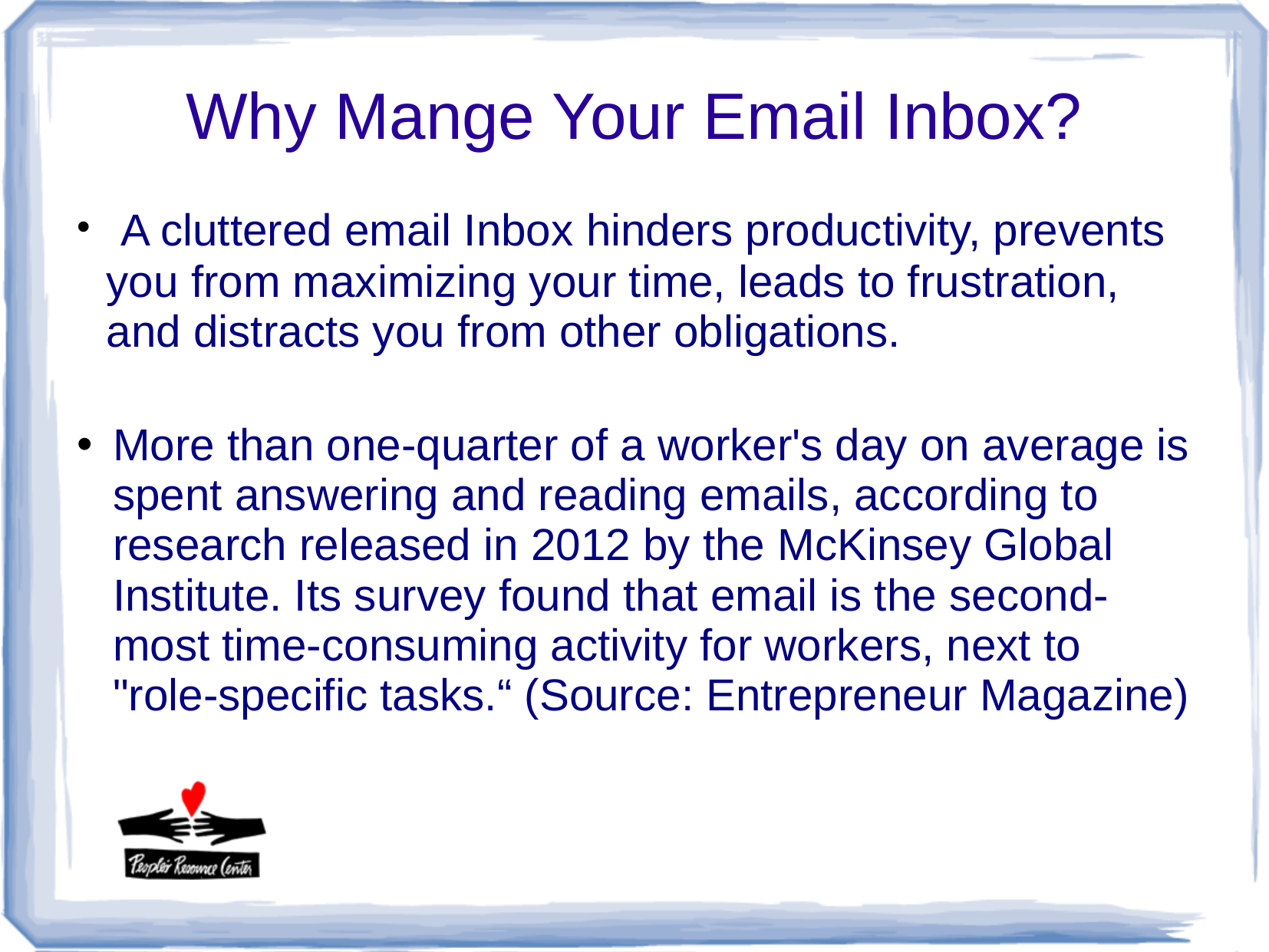

# Why Mange Your Email Inbox?
 A cluttered email Inbox hinders productivity, prevents you from maximizing your time, leads to frustration, and distracts you from other obligations.
More than one-quarter of a worker's day on average is spent answering and reading emails, according to research released in 2012 by the McKinsey Global Institute. Its survey found that email is the second-most time-consuming activity for workers, next to "role-specific tasks.“ (Source: Entrepreneur Magazine)